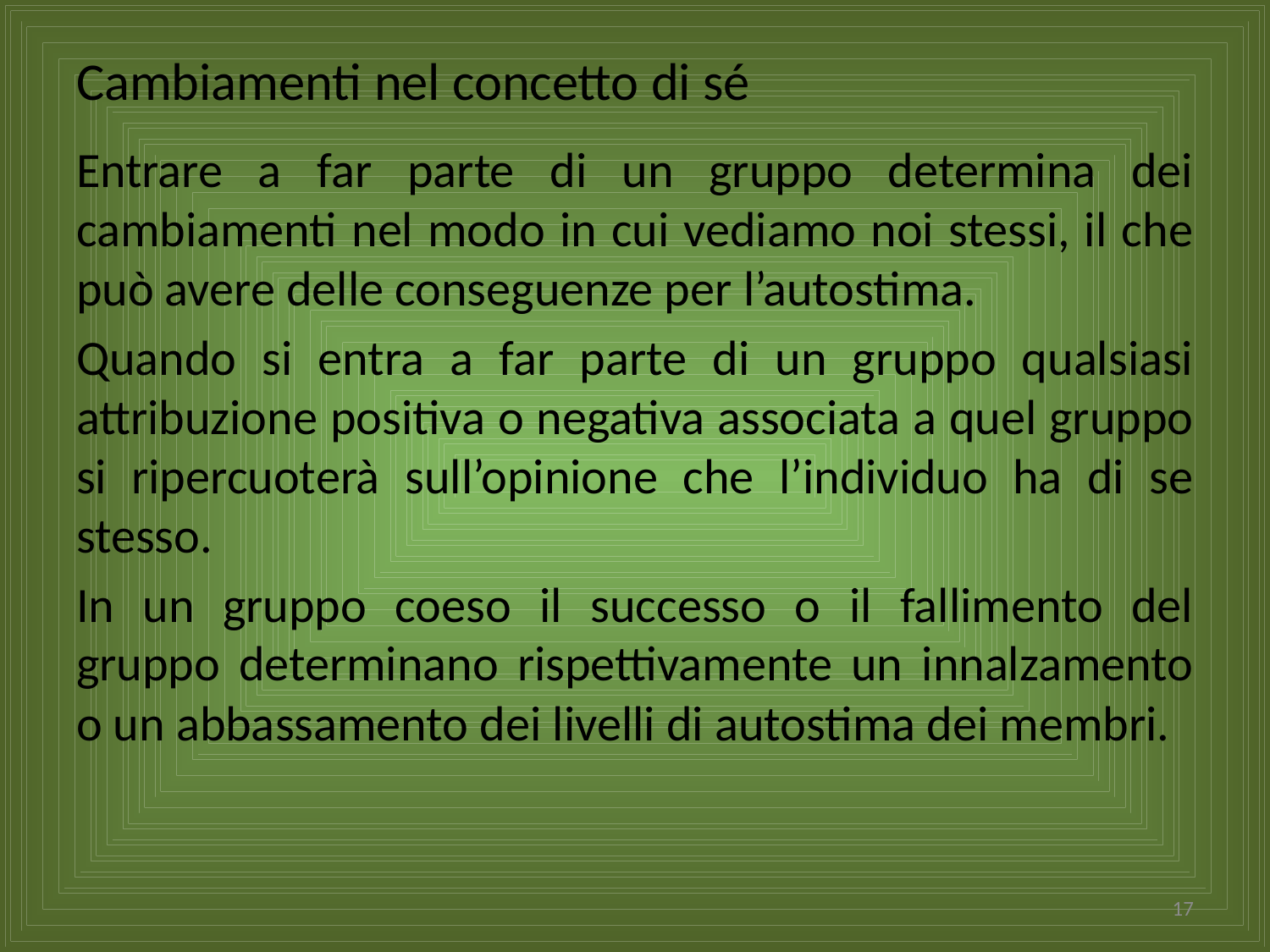

# Cambiamenti nel concetto di sé
Entrare a far parte di un gruppo determina dei cambiamenti nel modo in cui vediamo noi stessi, il che può avere delle conseguenze per l’autostima.
Quando si entra a far parte di un gruppo qualsiasi attribuzione positiva o negativa associata a quel gruppo si ripercuoterà sull’opinione che l’individuo ha di se stesso.
In un gruppo coeso il successo o il fallimento del gruppo determinano rispettivamente un innalzamento o un abbassamento dei livelli di autostima dei membri.

17